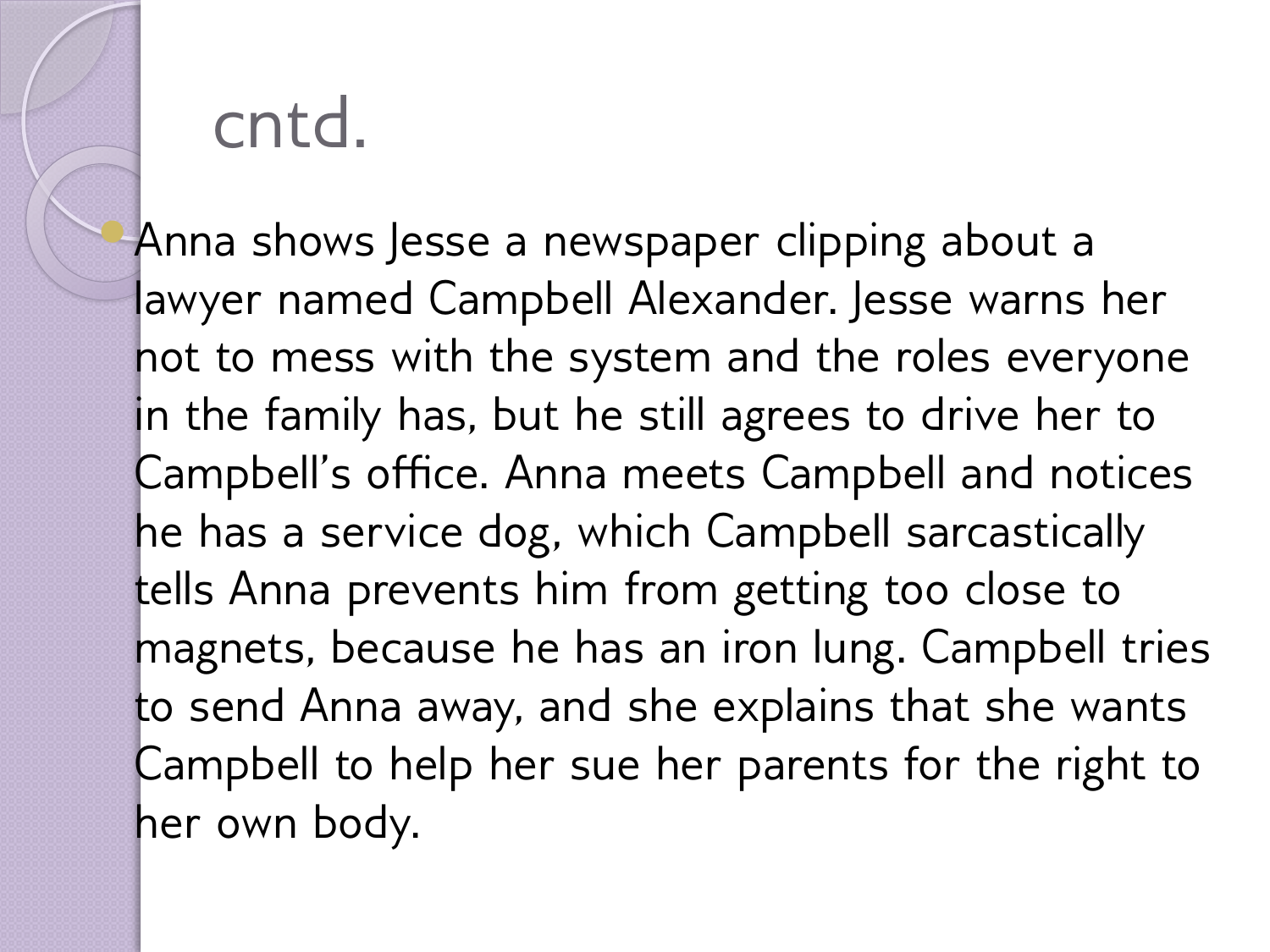

# cntd.
Anna shows Jesse a newspaper clipping about a lawyer named Campbell Alexander. Jesse warns her not to mess with the system and the roles everyone in the family has, but he still agrees to drive her to Campbell’s office. Anna meets Campbell and notices he has a service dog, which Campbell sarcastically tells Anna prevents him from getting too close to magnets, because he has an iron lung. Campbell tries to send Anna away, and she explains that she wants Campbell to help her sue her parents for the right to her own body.